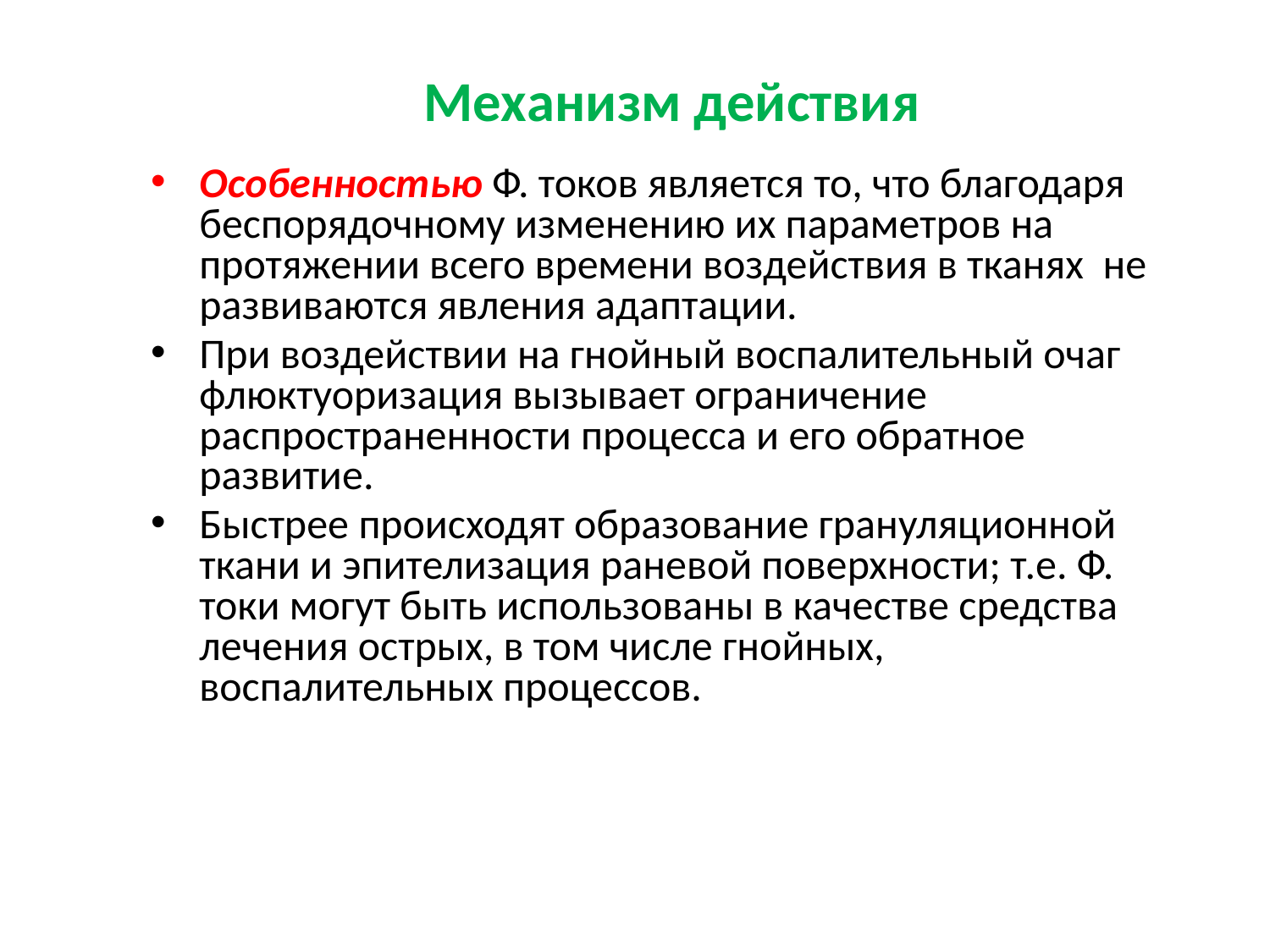

# Механизм действия
Особенностью Ф. токов является то, что благодаря беспорядочному изменению их параметров на протяжении всего времени воздействия в тканях  не развиваются явления адаптации.
При воздействии на гнойный воспалительный очаг флюктуоризация вызывает ограничение распространенности процесса и его обратное развитие.
Быстрее происходят образование грануляционной ткани и эпителизация раневой поверхности; т.е. Ф. токи могут быть использованы в качестве средства лечения острых, в том числе гнойных, воспалительных процессов.